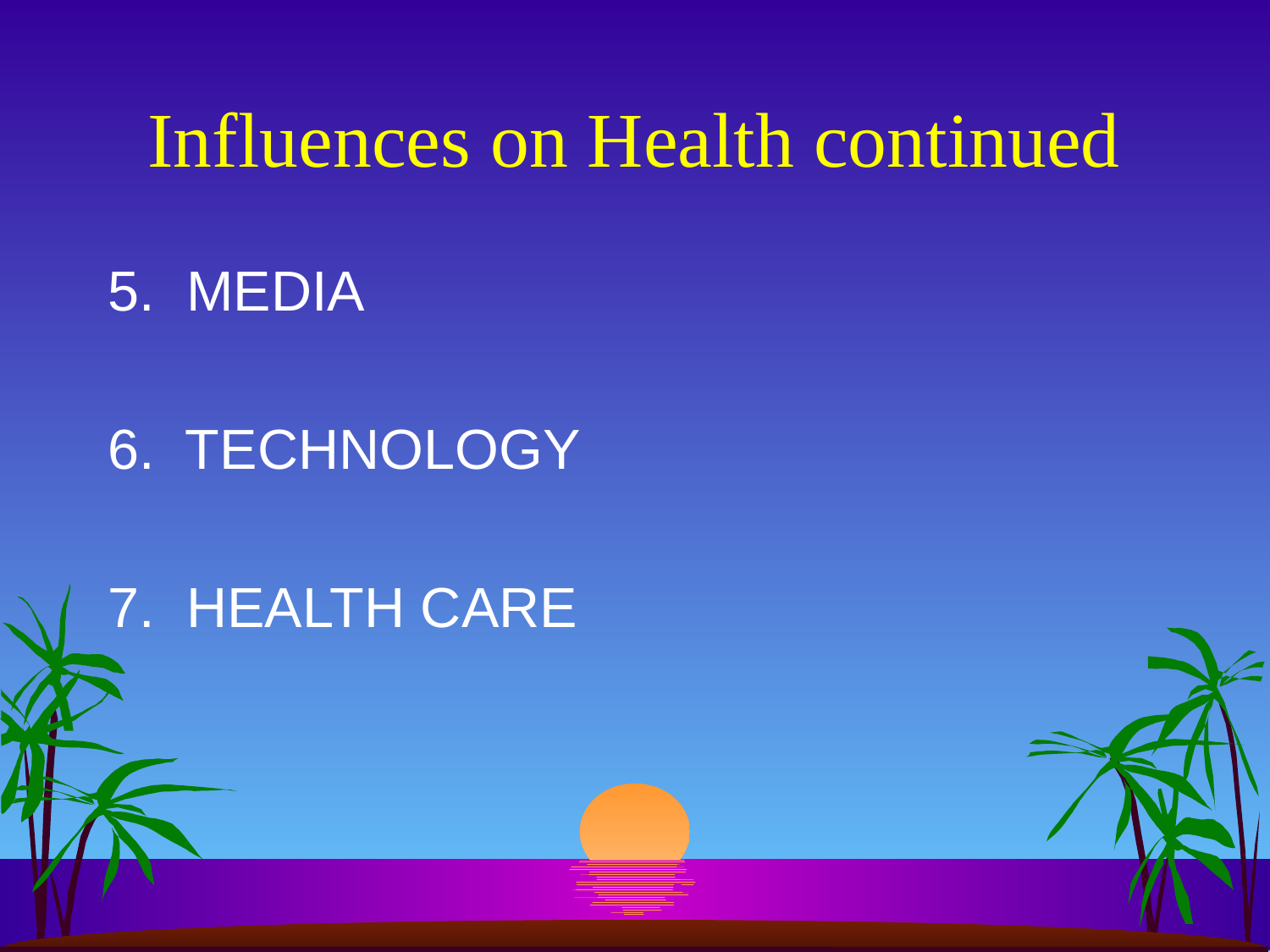

# Influences on Health continued
5.  MEDIA

6.  TECHNOLOGY

7.  HEALTH CARE